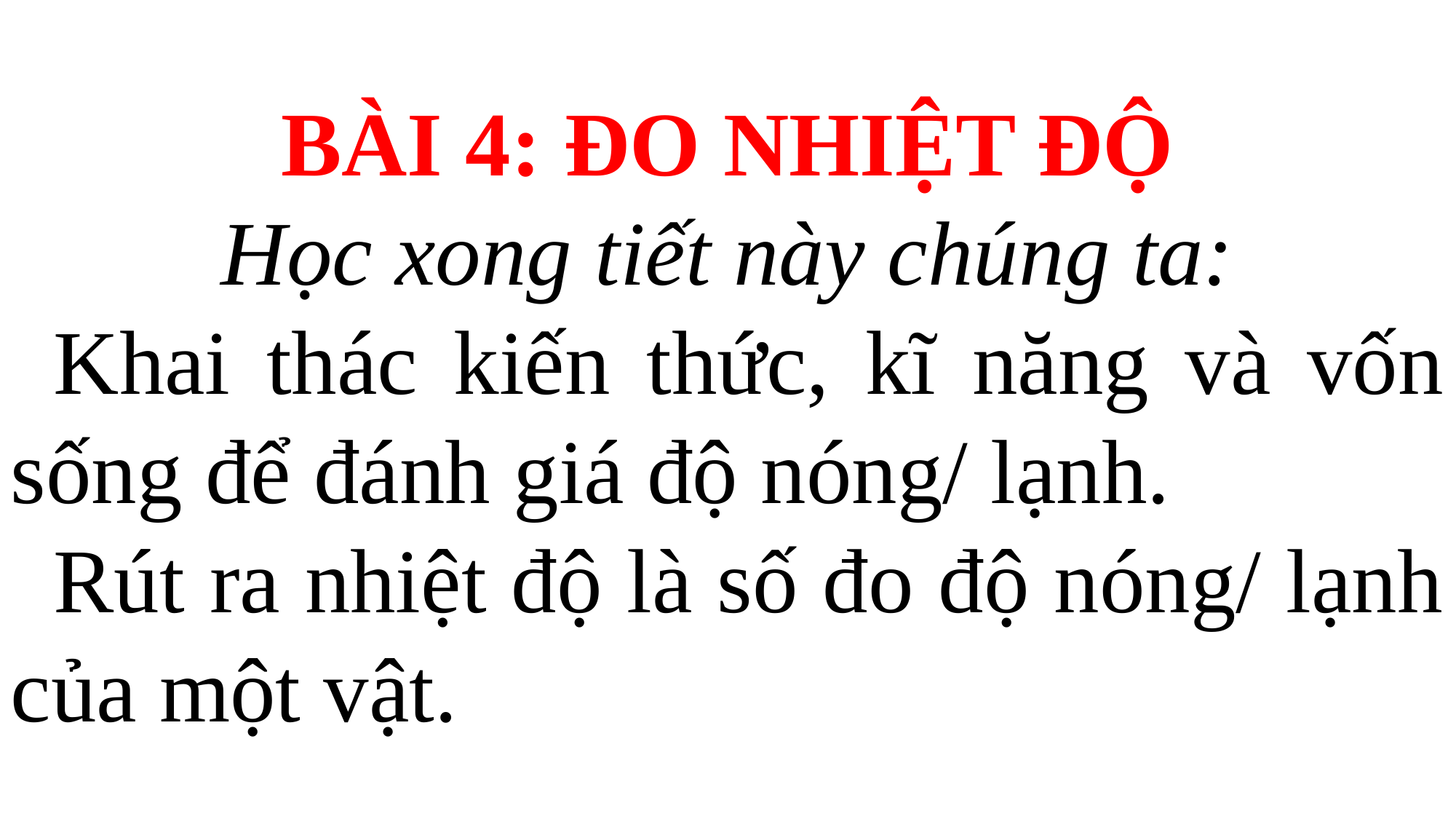

BÀI 4: ĐO NHIỆT ĐỘ
Học xong tiết này chúng ta:
	Khai thác kiến thức, kĩ năng và vốn sống để đánh giá độ nóng/ lạnh.
	Rút ra nhiệt độ là số đo độ nóng/ lạnh của một vật.